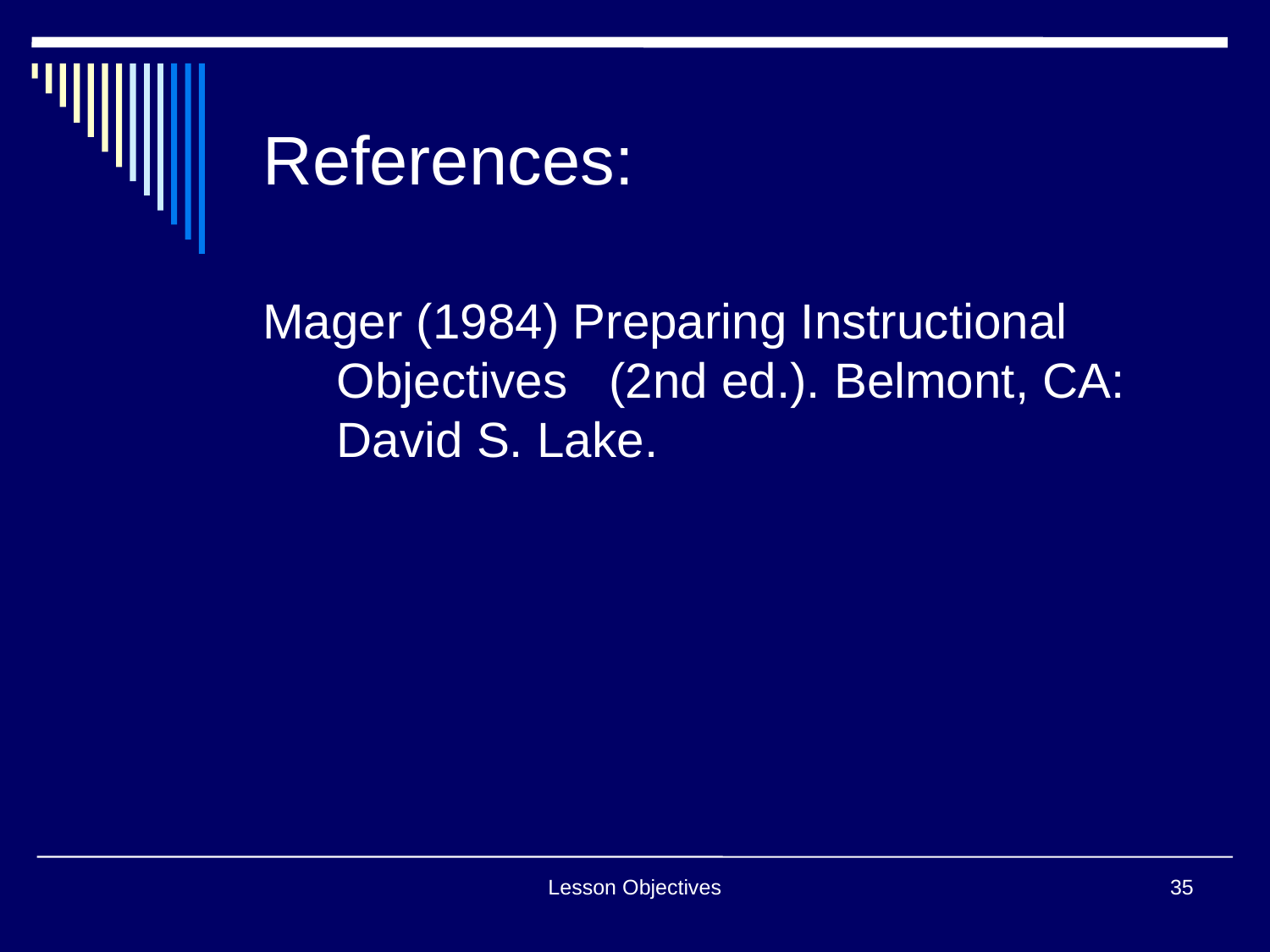

# References:
Mager (1984) Preparing Instructional Objectives   (2nd ed.). Belmont, CA: David S. Lake.
Lesson Objectives
35